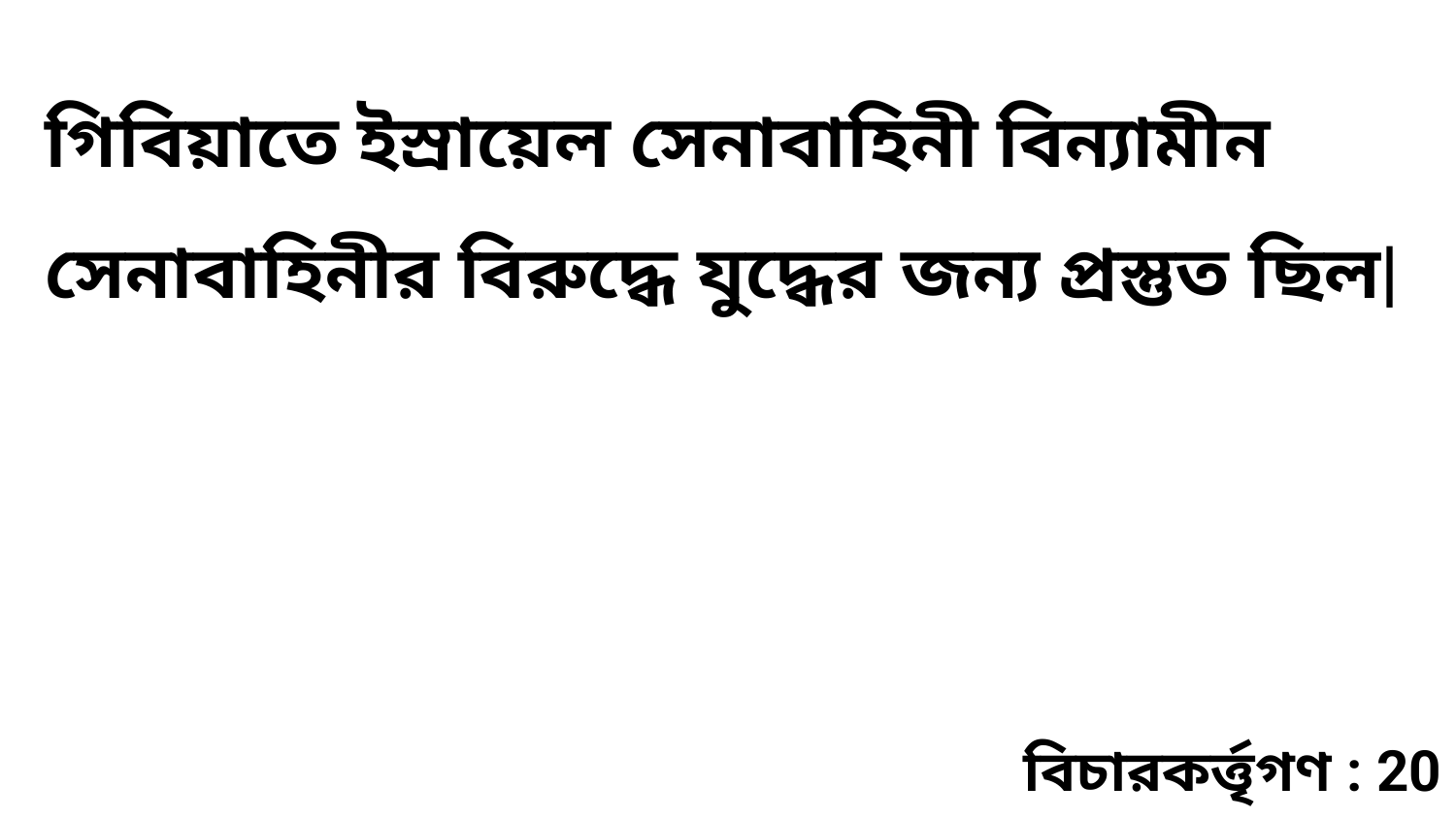

গিবিয়াতে ইস্রায়েল সেনাবাহিনী বিন্যামীন সেনাবাহিনীর বিরুদ্ধে যুদ্ধের জন্য প্রস্তুত ছিল|
বিচারকর্ত্তৃগণ : 20